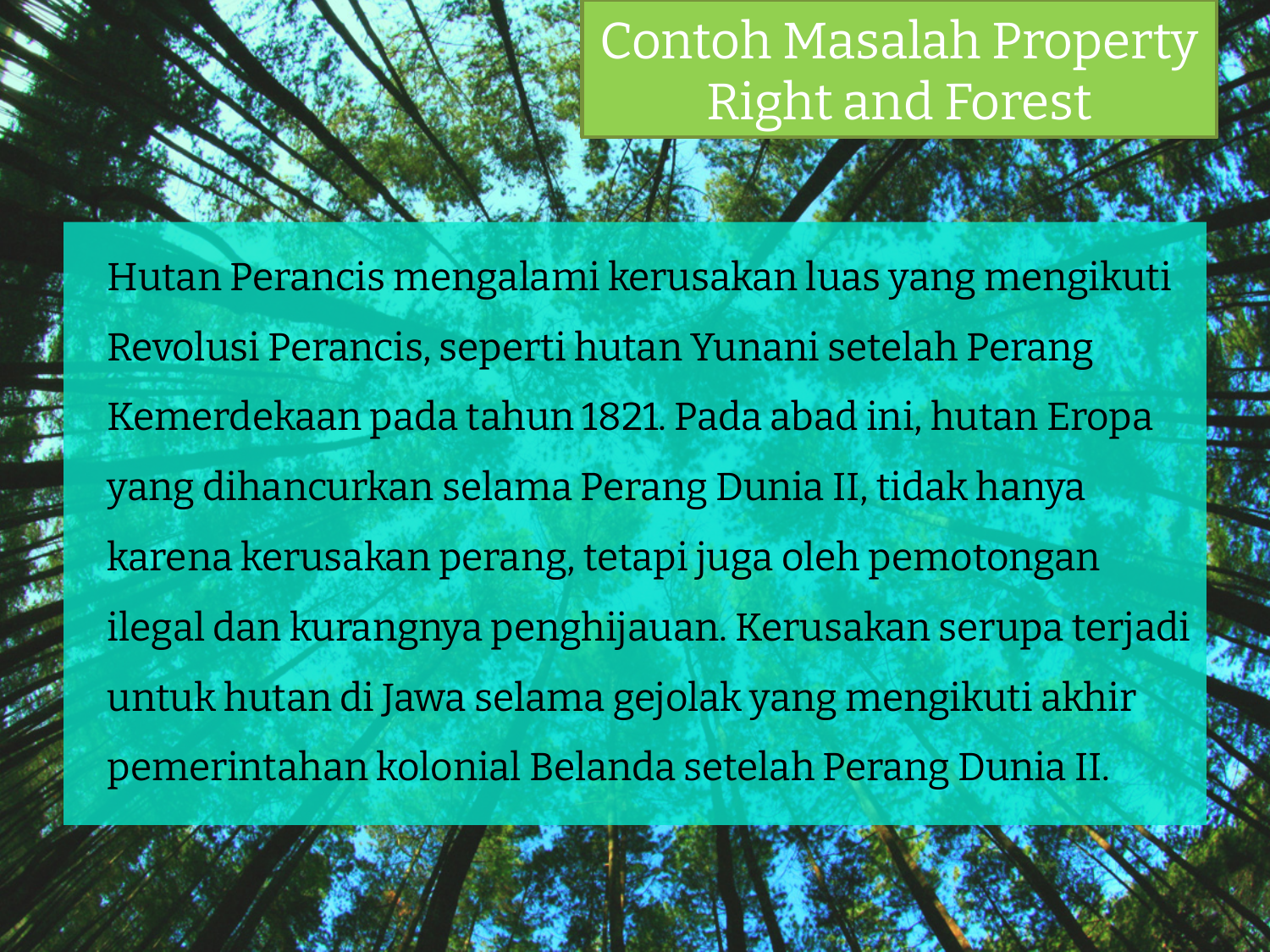

Contoh Masalah Property Right and Forest
	Hutan Perancis mengalami kerusakan luas yang mengikuti Revolusi Perancis, seperti hutan Yunani setelah Perang Kemerdekaan pada tahun 1821. Pada abad ini, hutan Eropa yang dihancurkan selama Perang Dunia II, tidak hanya karena kerusakan perang, tetapi juga oleh pemotongan ilegal dan kurangnya penghijauan. Kerusakan serupa terjadi untuk hutan di Jawa selama gejolak yang mengikuti akhir pemerintahan kolonial Belanda setelah Perang Dunia II.